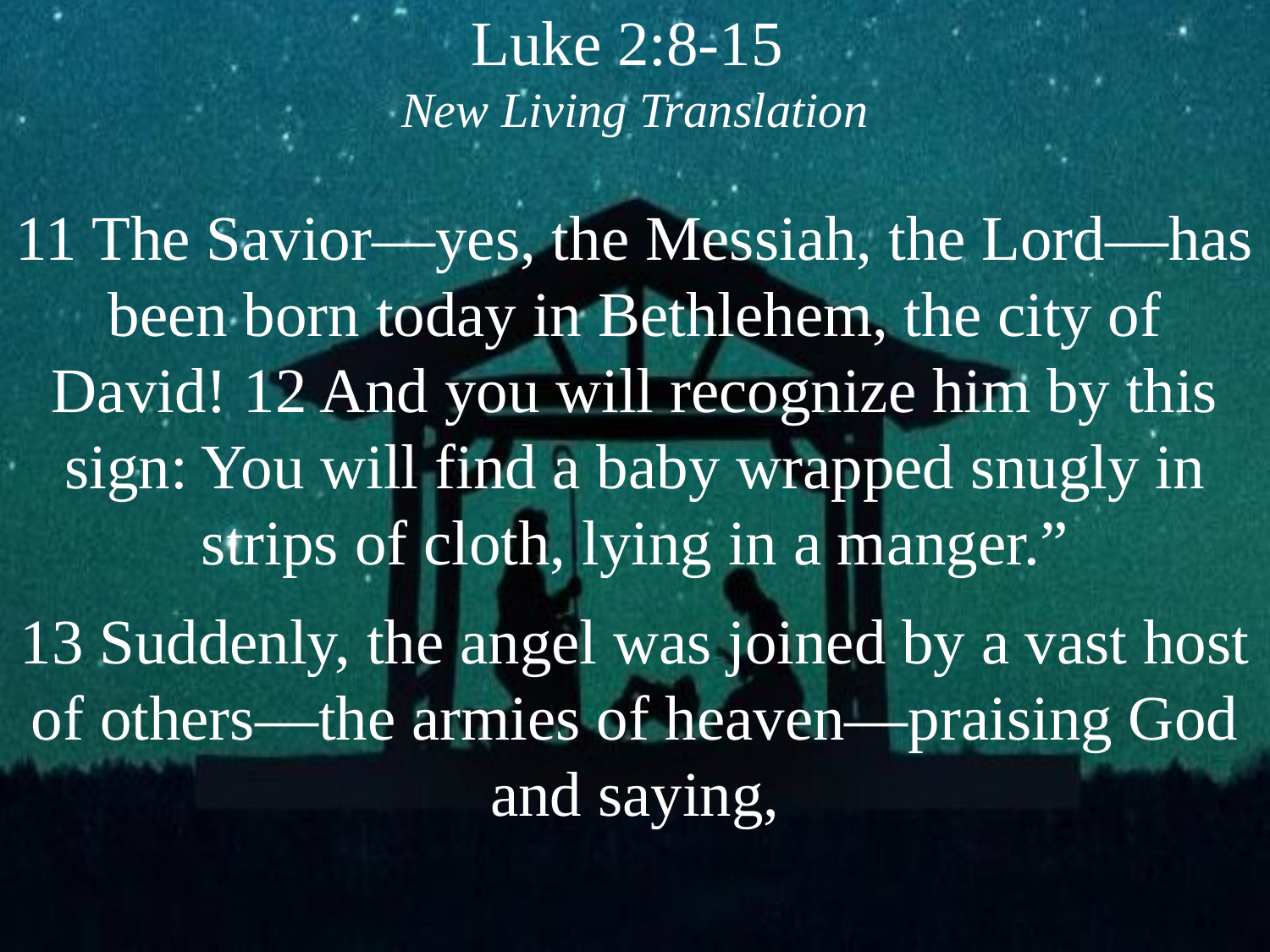

Luke 2:8-15
New Living Translation

11 The Savior—yes, the Messiah, the Lord—has been born today in Bethlehem, the city of David! 12 And you will recognize him by this sign: You will find a baby wrapped snugly in strips of cloth, lying in a manger.”

13 Suddenly, the angel was joined by a vast host of others—the armies of heaven—praising God and saying,